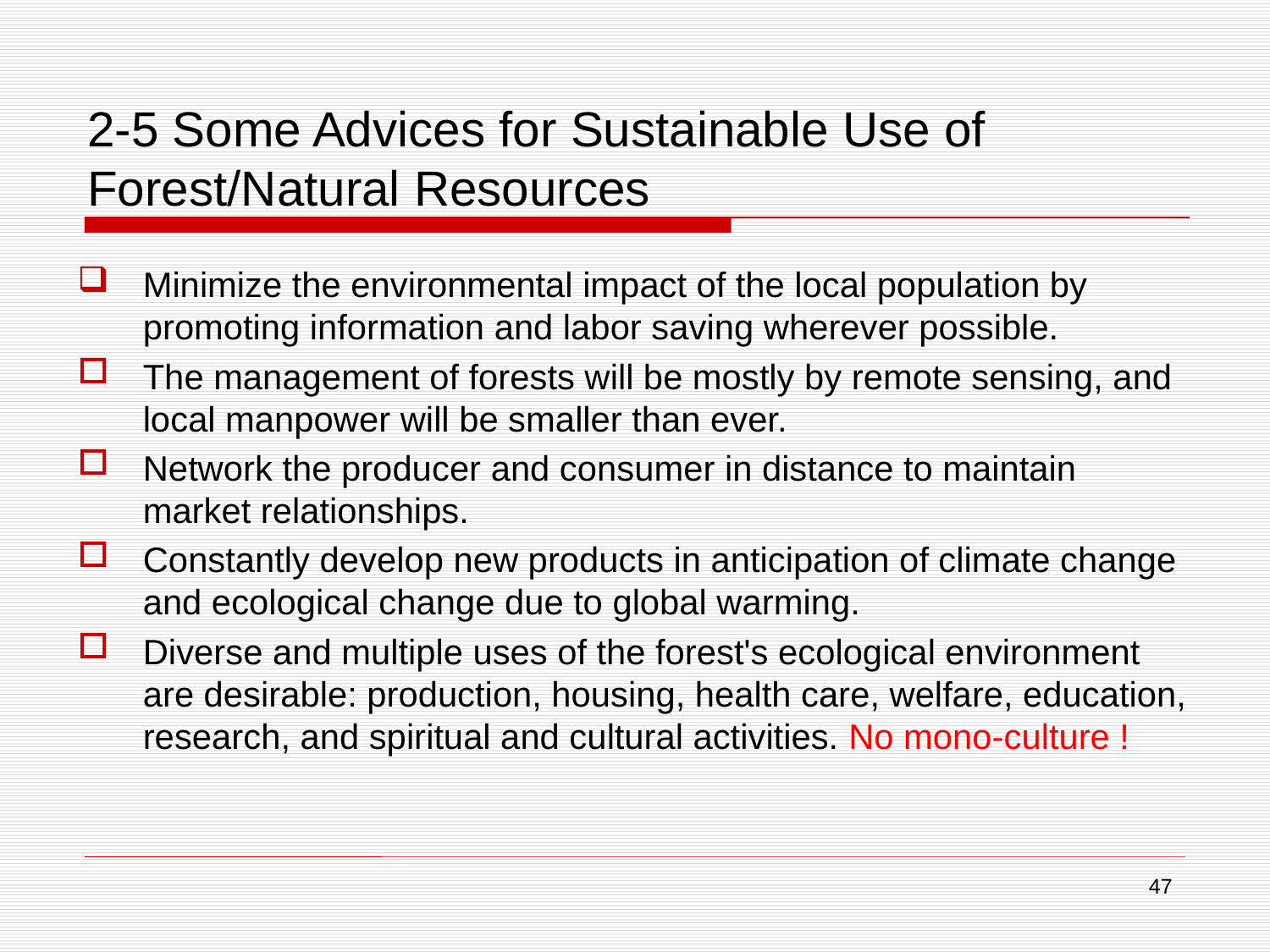

# 2-5 Some Advices for Sustainable Use of Forest/Natural Resources
Minimize the environmental impact of the local population by promoting information and labor saving wherever possible.
The management of forests will be mostly by remote sensing, and local manpower will be smaller than ever.
Network the producer and consumer in distance to maintain market relationships.
Constantly develop new products in anticipation of climate change and ecological change due to global warming.
Diverse and multiple uses of the forest's ecological environment are desirable: production, housing, health care, welfare, education, research, and spiritual and cultural activities. No mono-culture !

47